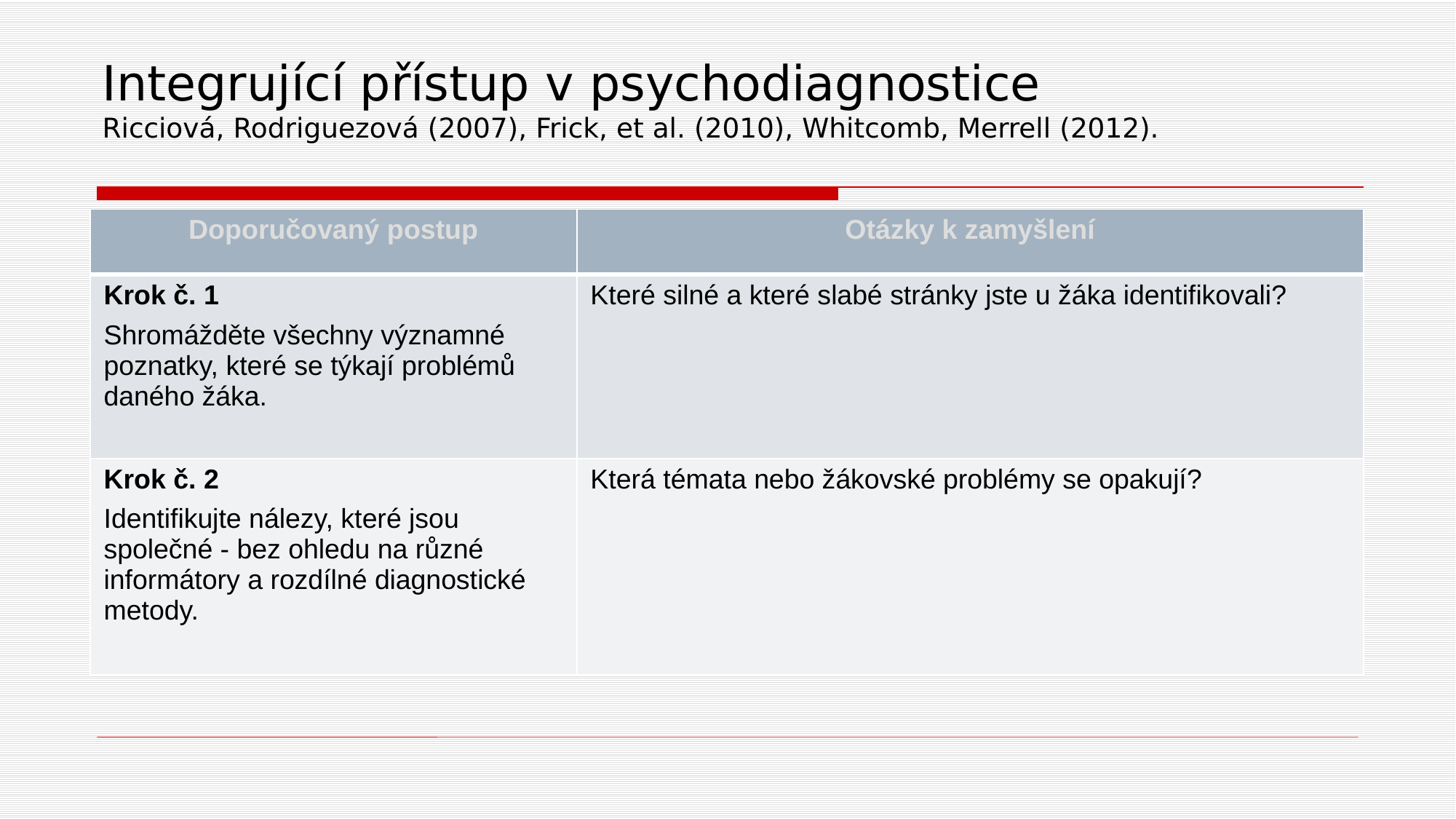

# Integrující přístup v psychodiagnostice Ricciová, Rodriguezová (2007), Frick, et al. (2010), Whitcomb, Merrell (2012).
| Doporučovaný postup | Otázky k zamyšlení |
| --- | --- |
| Krok č. 1 Shromážděte všechny významné poznatky, které se týkají problémů daného žáka. | Které silné a které slabé stránky jste u žáka identifikovali? |
| Krok č. 2 Identifikujte nálezy, které jsou společné - bez ohledu na různé informátory a rozdílné diagnostické metody. | Která témata nebo žákovské problémy se opakují? |